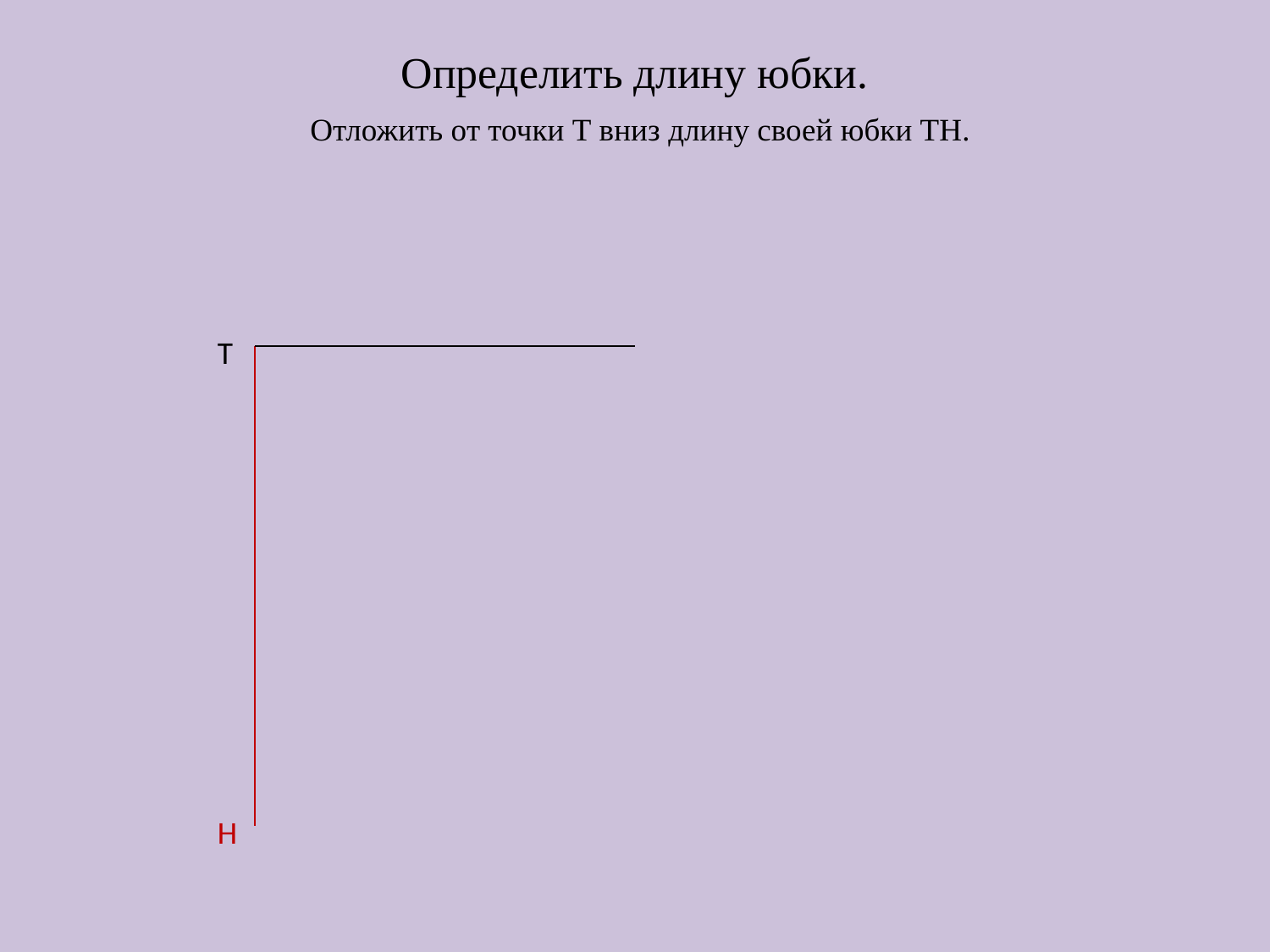

# Определить длину юбки. Отложить от точки Т вниз длину своей юбки ТН.
Т
Н